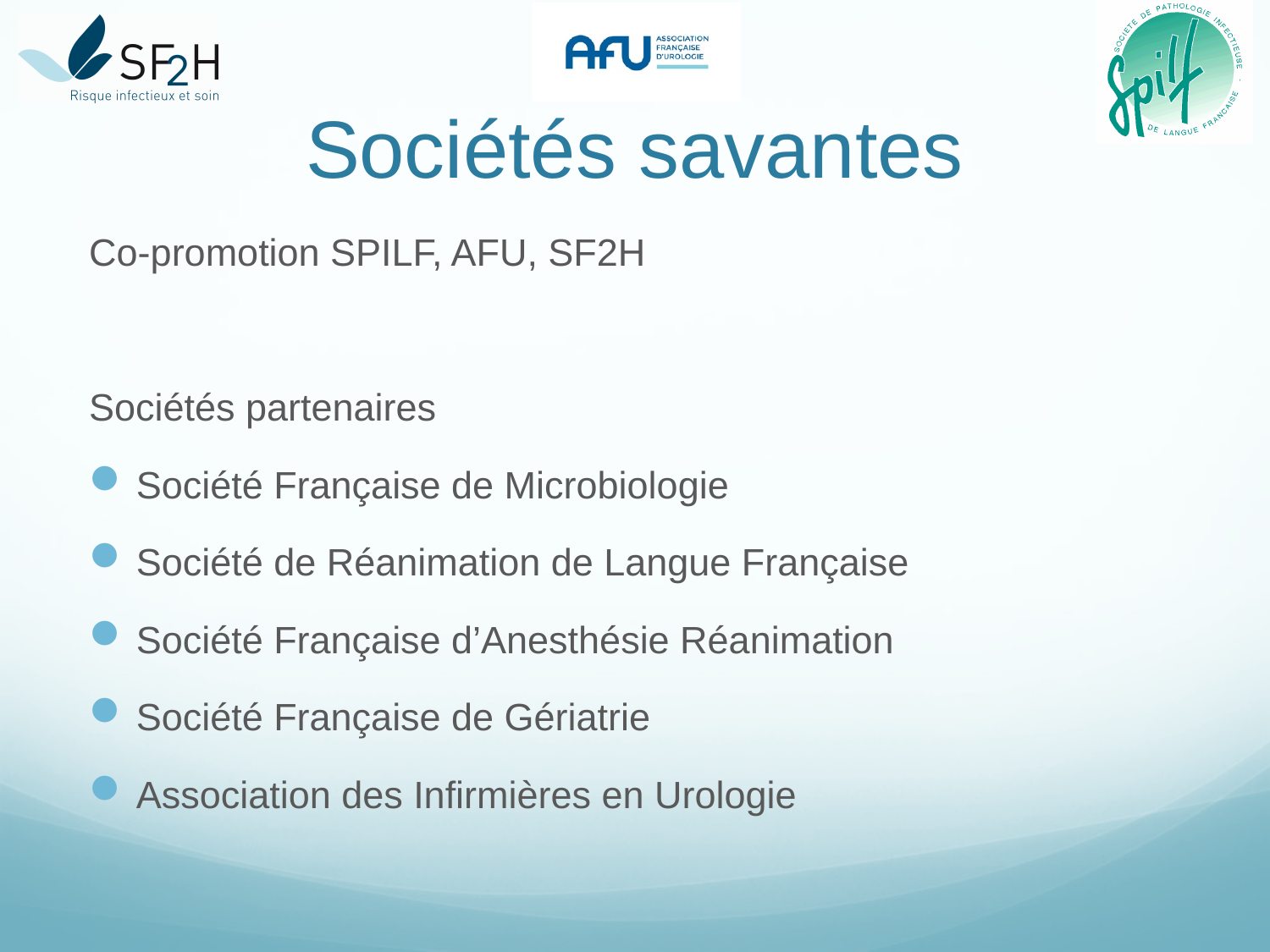

# Sociétés savantes
Co-promotion SPILF, AFU, SF2H

Sociétés partenaires
Société Française de Microbiologie
Société de Réanimation de Langue Française
Société Française d’Anesthésie Réanimation
Société Française de Gériatrie
Association des Infirmières en Urologie